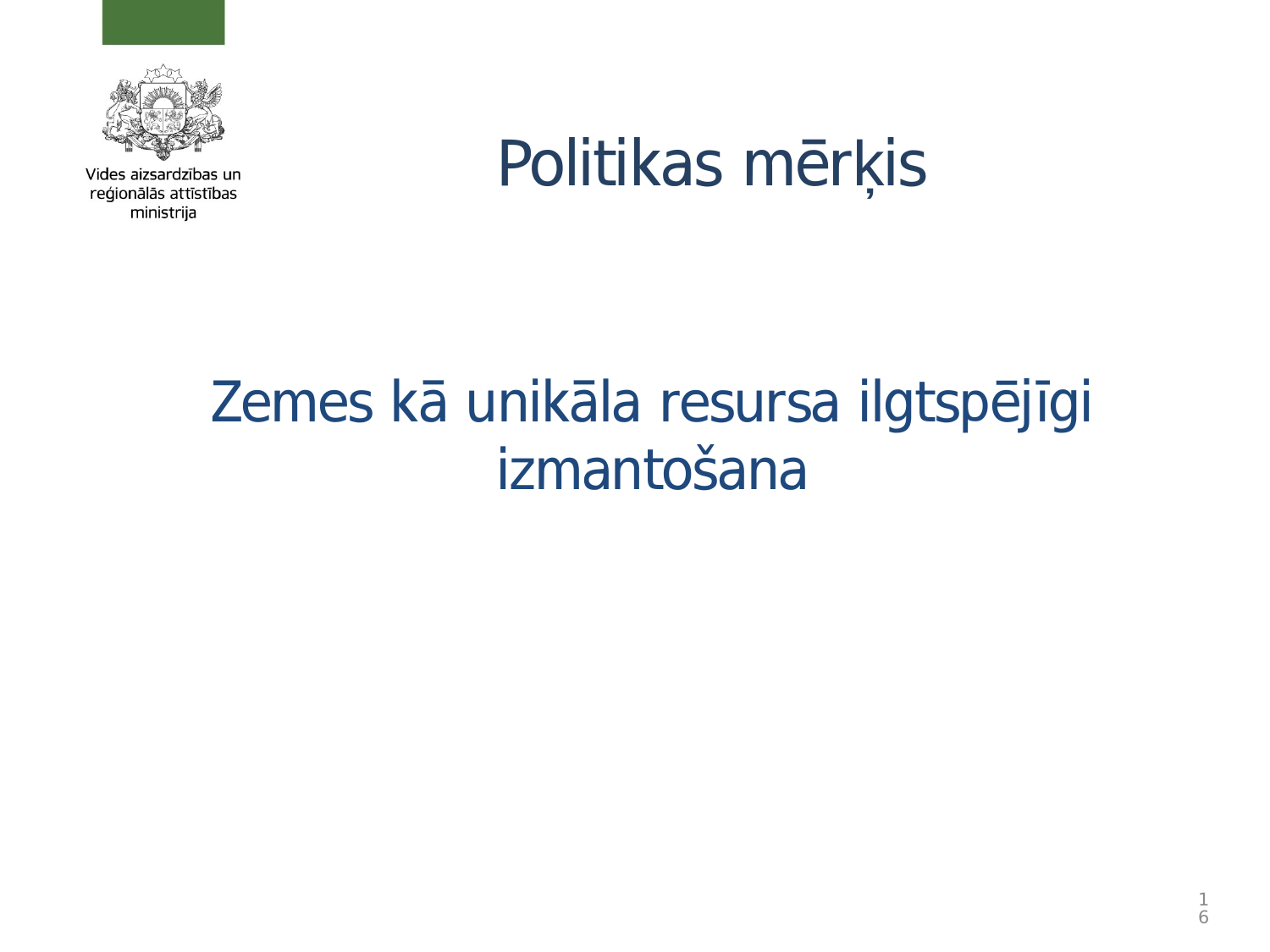

#
Politikas mērķis
Zemes kā unikāla resursa ilgtspējīgi izmantošana

16